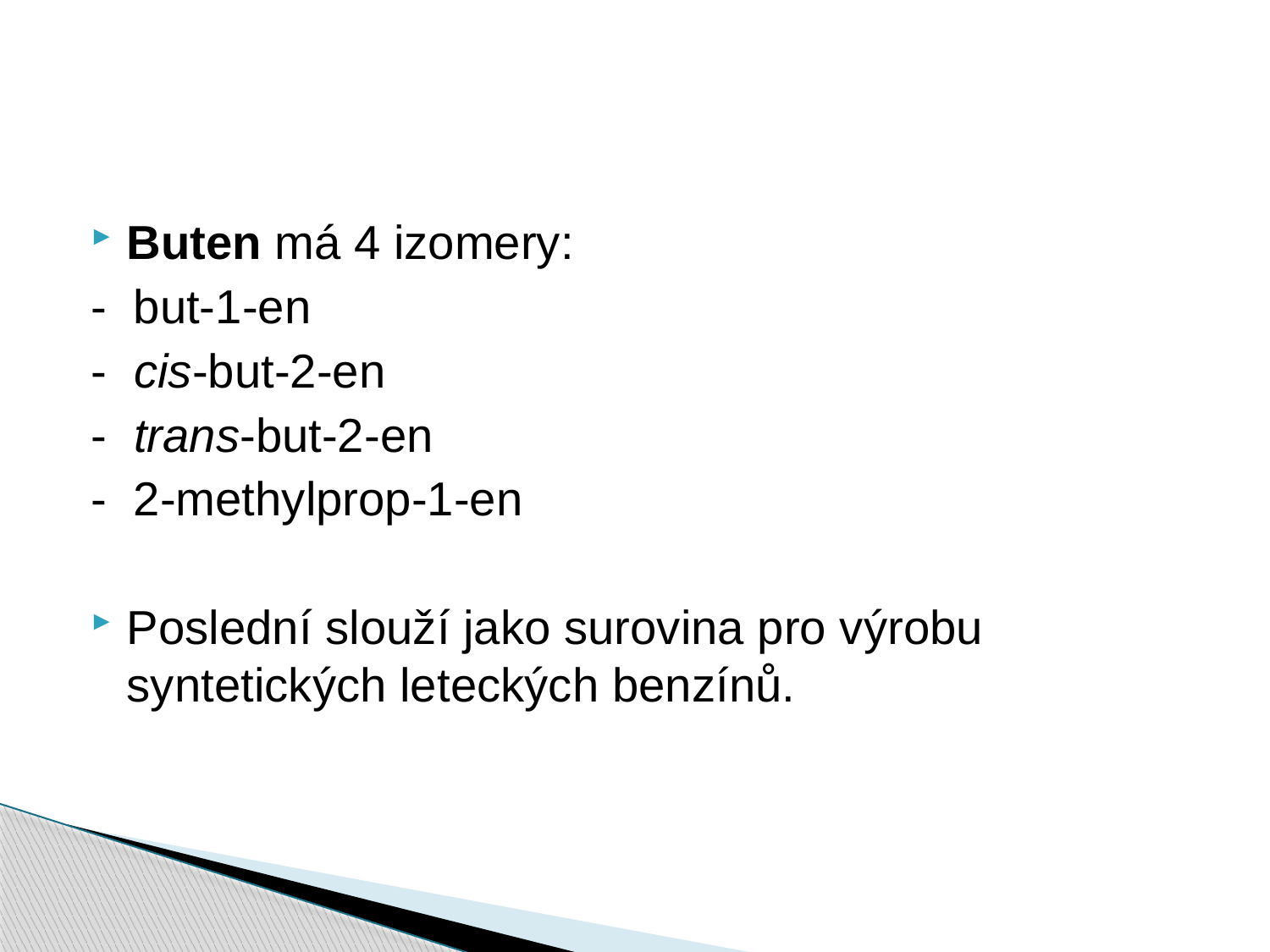

#
Buten má 4 izomery:
-  but-1-en
-  cis-but-2-en
-  trans-but-2-en
-  2-methylprop-1-en

Poslední slouží jako surovina pro výrobu syntetických leteckých benzínů.